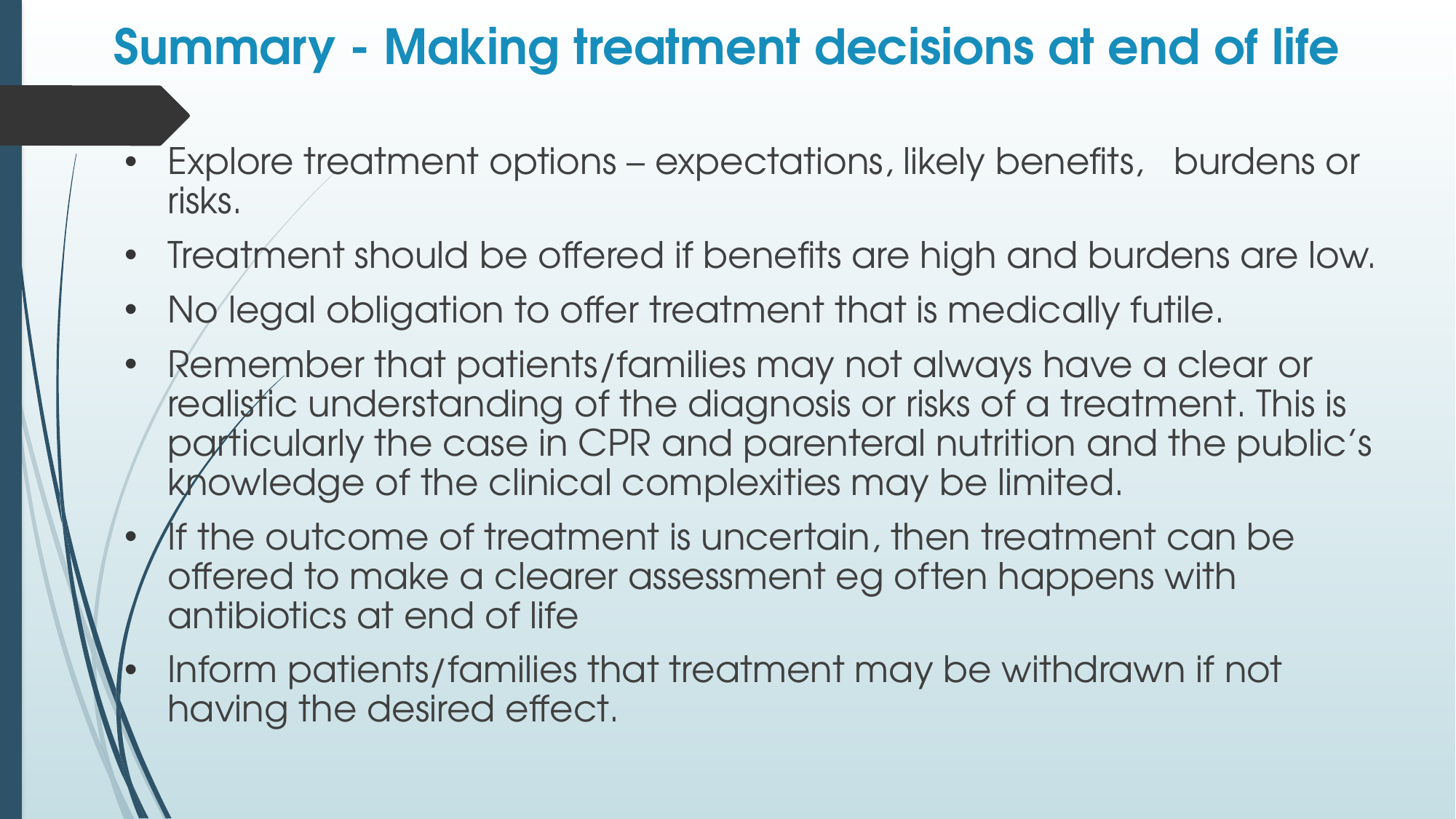

# Summary - Making treatment decisions at end of life
Explore treatment options – expectations, likely benefits,   burdens or risks.
Treatment should be offered if benefits are high and burdens are low.
No legal obligation to offer treatment that is medically futile.
Remember that patients/families may not always have a clear or realistic understanding of the diagnosis or risks of a treatment. This is particularly the case in CPR and parenteral nutrition and the public’s knowledge of the clinical complexities may be limited.
If the outcome of treatment is uncertain, then treatment can be offered to make a clearer assessment eg often happens with antibiotics at end of life
Inform patients/families that treatment may be withdrawn if not having the desired effect.